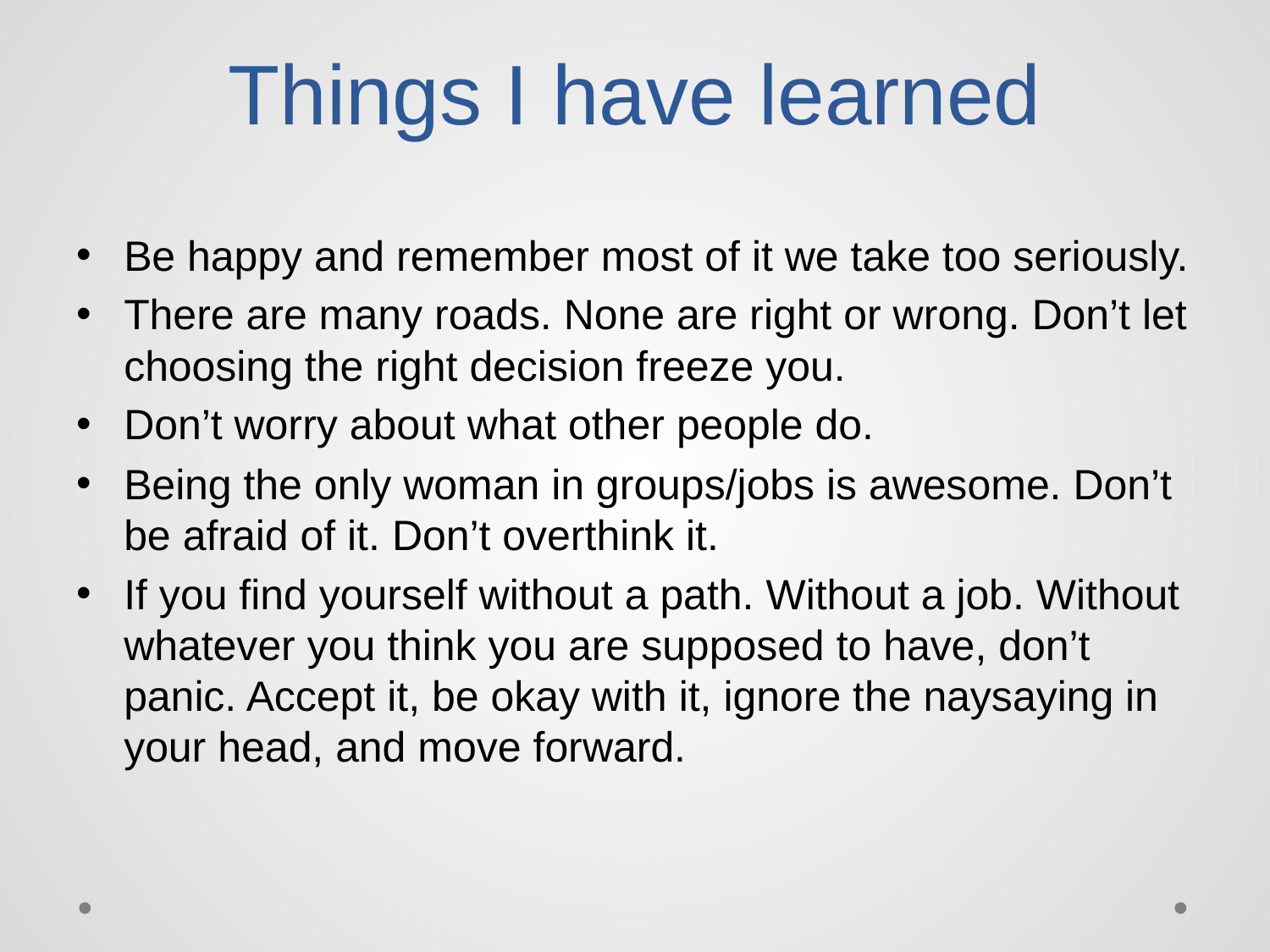

# Things I have learned
Be happy and remember most of it we take too seriously.
There are many roads. None are right or wrong. Don’t let choosing the right decision freeze you.
Don’t worry about what other people do.
Being the only woman in groups/jobs is awesome. Don’t be afraid of it. Don’t overthink it.
If you find yourself without a path. Without a job. Without whatever you think you are supposed to have, don’t panic. Accept it, be okay with it, ignore the naysaying in your head, and move forward.